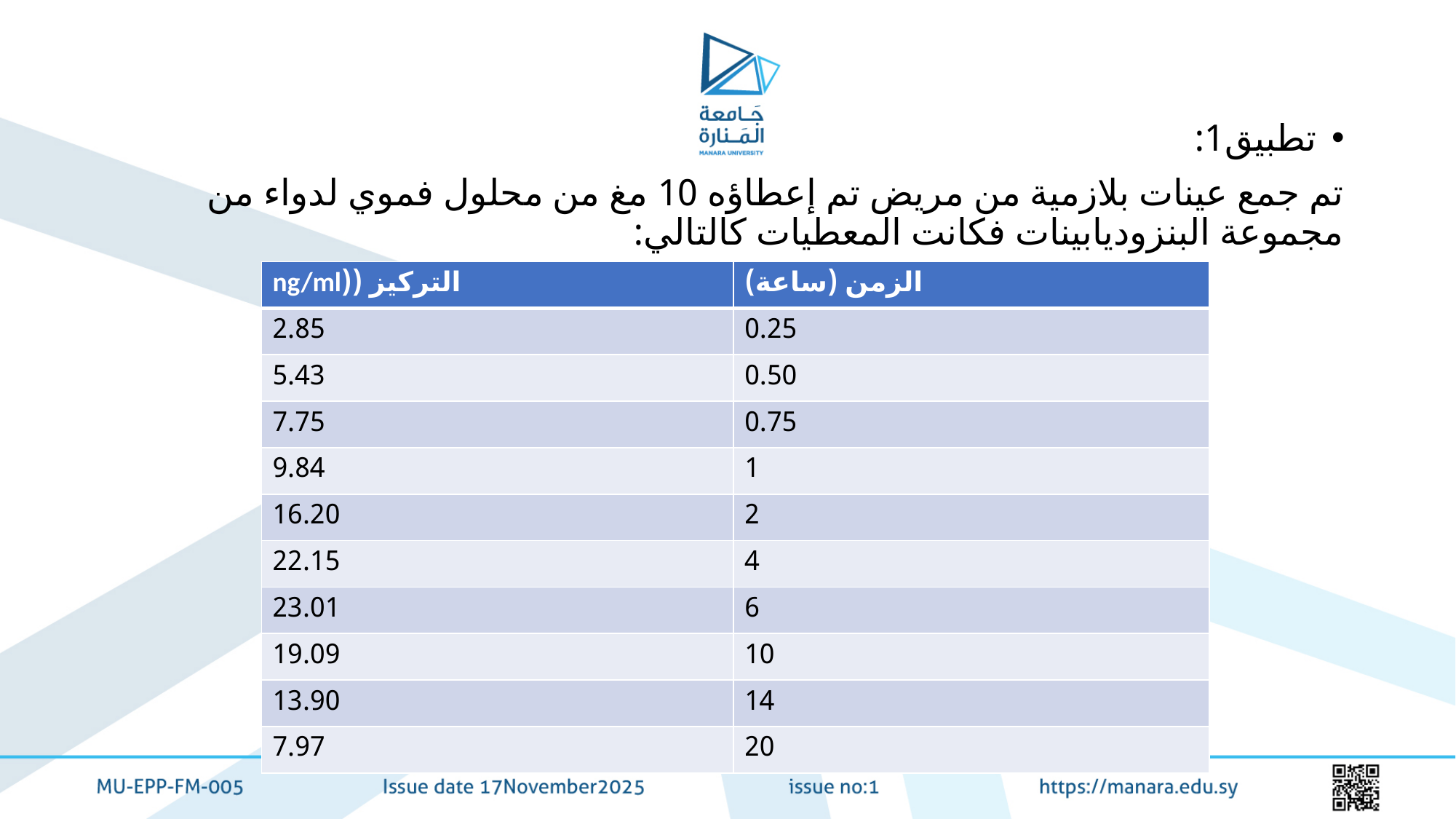

#
تطبيق1:
تم جمع عينات بلازمية من مريض تم إعطاؤه 10 مغ من محلول فموي لدواء من مجموعة البنزوديابينات فكانت المعطيات كالتالي:

| التركيز ((ng/ml | الزمن (ساعة) |
| --- | --- |
| 2.85 | 0.25 |
| 5.43 | 0.50 |
| 7.75 | 0.75 |
| 9.84 | 1 |
| 16.20 | 2 |
| 22.15 | 4 |
| 23.01 | 6 |
| 19.09 | 10 |
| 13.90 | 14 |
| 7.97 | 20 |